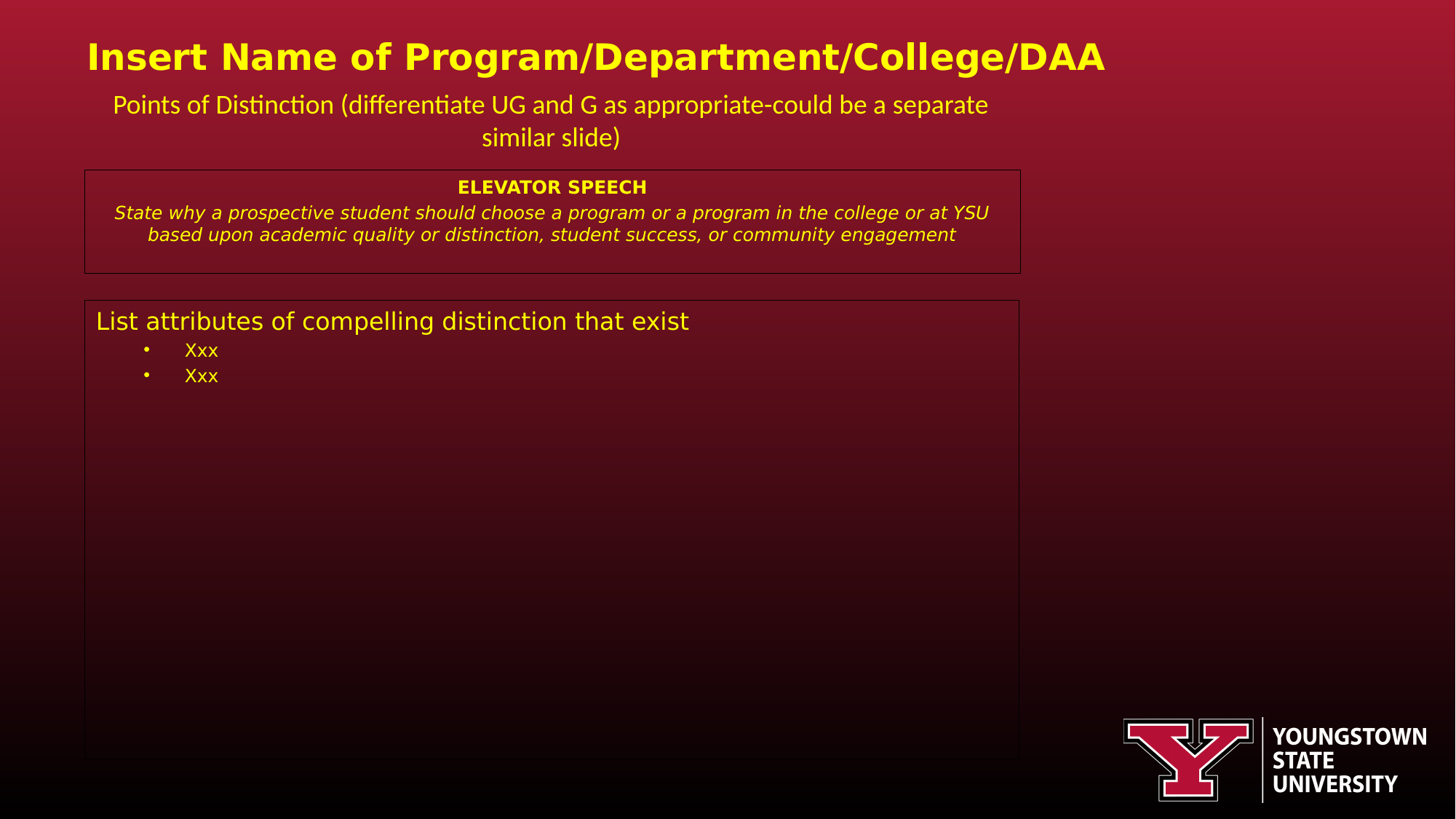

Insert Name of Program/Department/College/DAA
Points of Distinction (differentiate UG and G as appropriate-could be a separate similar slide)
ELEVATOR SPEECH
State why a prospective student should choose a program or a program in the college or at YSU based upon academic quality or distinction, student success, or community engagement
List attributes of compelling distinction that exist
Xxx
Xxx